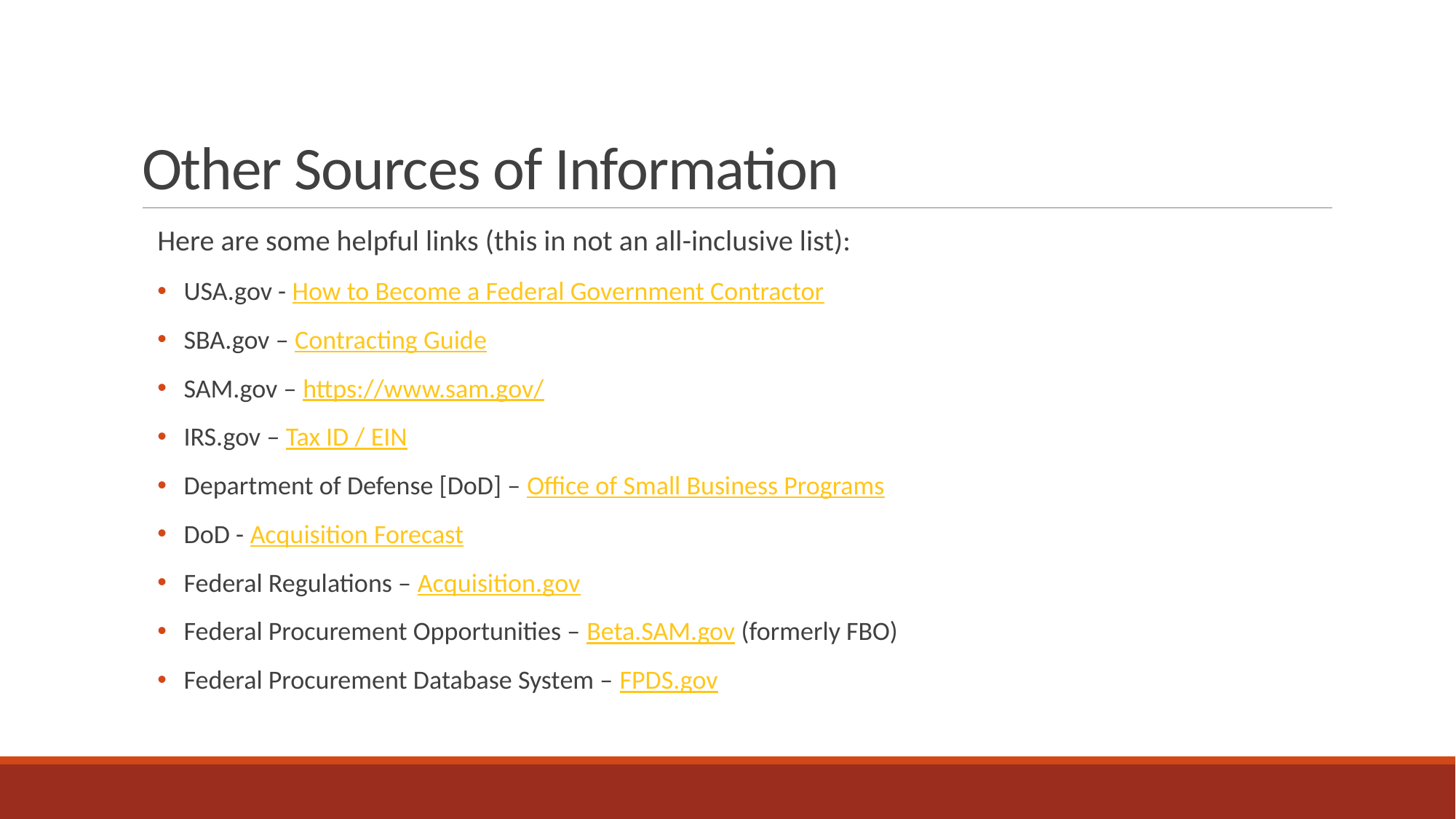

# Other Sources of Information
Here are some helpful links (this in not an all-inclusive list):
USA.gov - How to Become a Federal Government Contractor
SBA.gov – Contracting Guide
SAM.gov – https://www.sam.gov/
IRS.gov – Tax ID / EIN
Department of Defense [DoD] – Office of Small Business Programs
DoD - Acquisition Forecast
Federal Regulations – Acquisition.gov
Federal Procurement Opportunities – Beta.SAM.gov (formerly FBO)
Federal Procurement Database System – FPDS.gov